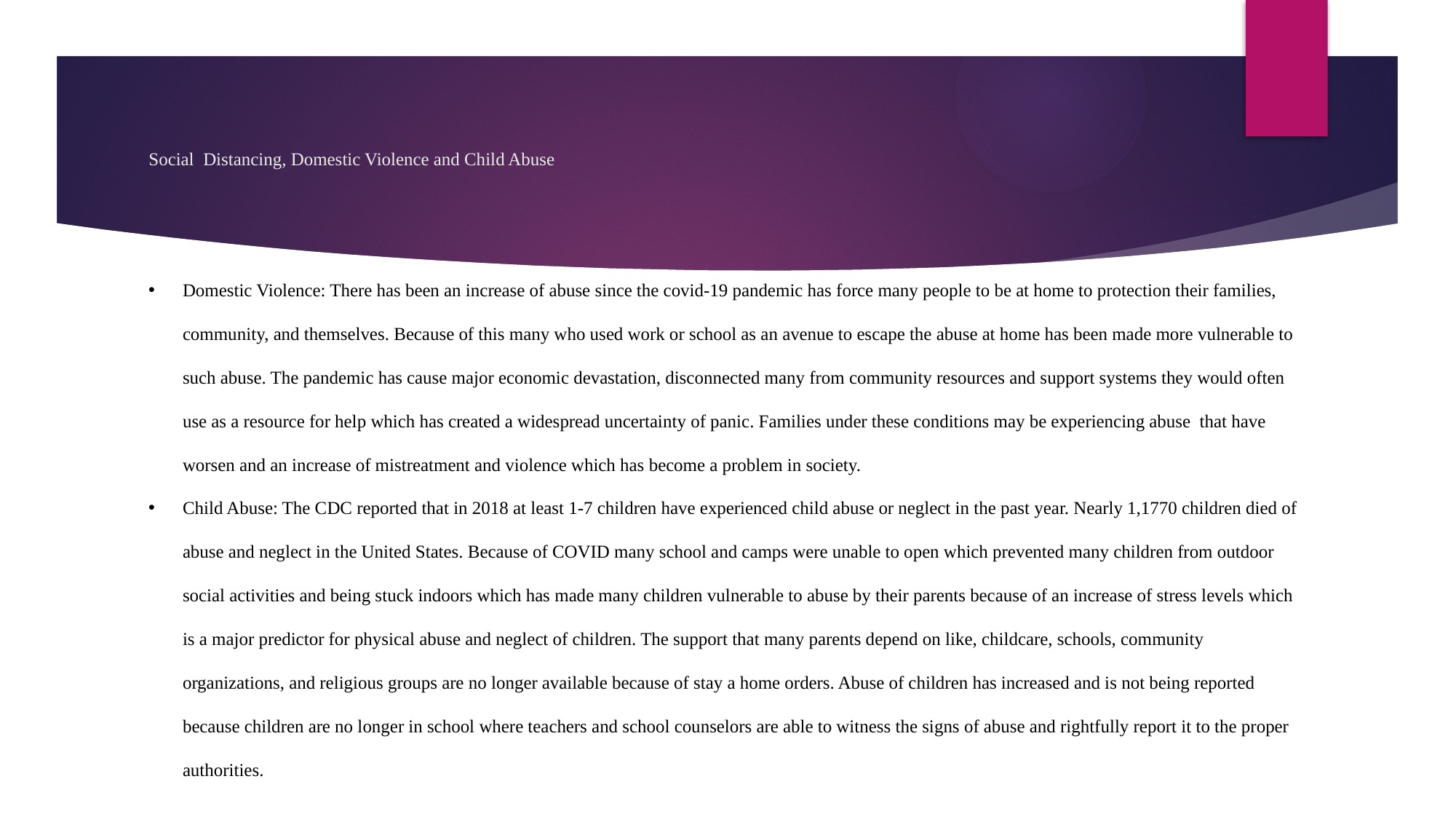

# Social  Distancing, Domestic Violence and Child Abuse
Domestic Violence: There has been an increase of abuse since the covid-19 pandemic has force many people to be at home to protection their families, community, and themselves. Because of this many who used work or school as an avenue to escape the abuse at home has been made more vulnerable to such abuse. The pandemic has cause major economic devastation, disconnected many from community resources and support systems they would often use as a resource for help which has created a widespread uncertainty of panic. Families under these conditions may be experiencing abuse  that have worsen and an increase of mistreatment and violence which has become a problem in society.
Child Abuse: The CDC reported that in 2018 at least 1-7 children have experienced child abuse or neglect in the past year. Nearly 1,1770 children died of abuse and neglect in the United States. Because of COVID many school and camps were unable to open which prevented many children from outdoor social activities and being stuck indoors which has made many children vulnerable to abuse by their parents because of an increase of stress levels which is a major predictor for physical abuse and neglect of children. The support that many parents depend on like, childcare, schools, community organizations, and religious groups are no longer available because of stay a home orders. Abuse of children has increased and is not being reported because children are no longer in school where teachers and school counselors are able to witness the signs of abuse and rightfully report it to the proper authorities.